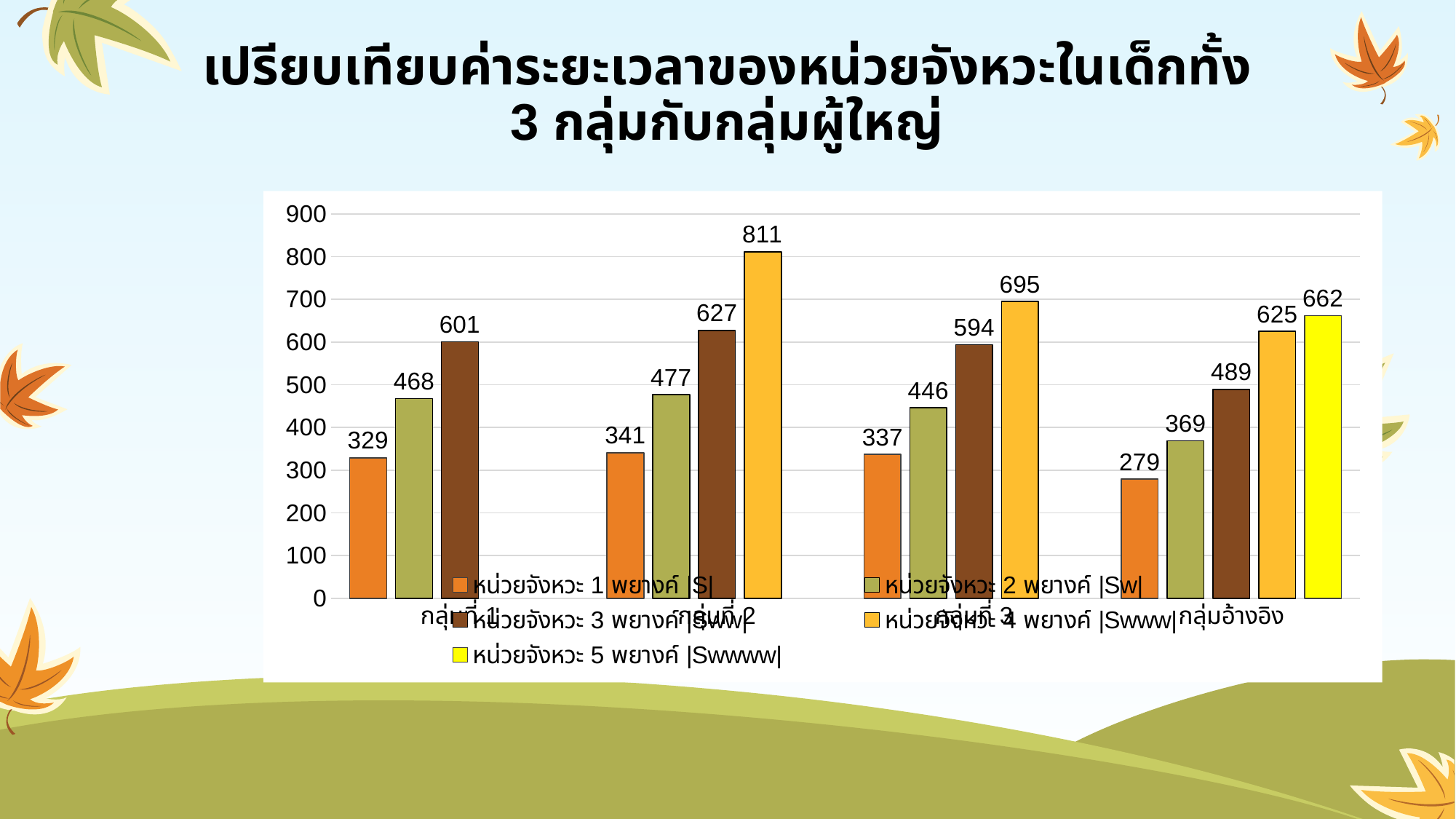

# เปรียบเทียบค่าระยะเวลาของหน่วยจังหวะในเด็กทั้ง 3 กลุ่มกับกลุ่มผู้ใหญ่

### Chart

| Category | หน่วยจังหวะ 1 พยางค์ |S| | หน่วยจังหวะ 2 พยางค์ |Sw| | หน่วยจังหวะ 3 พยางค์ |Sww| | หน่วยจังหวะ 4 พยางค์ |Swww| | หน่วยจังหวะ 5 พยางค์ |Swwww| |
|---|---|---|---|---|---|
| กลุ่มที่ 1 | 329.0 | 468.0 | 601.0 | None | None |
| กลุ่มที่ 2 | 341.0 | 477.0 | 627.0 | 811.0 | None |
| กลุ่มที่ 3 | 337.0 | 446.0 | 594.0 | 695.0 | None |
| กลุ่มอ้างอิง | 279.0 | 369.0 | 489.0 | 625.0 | 662.0 |